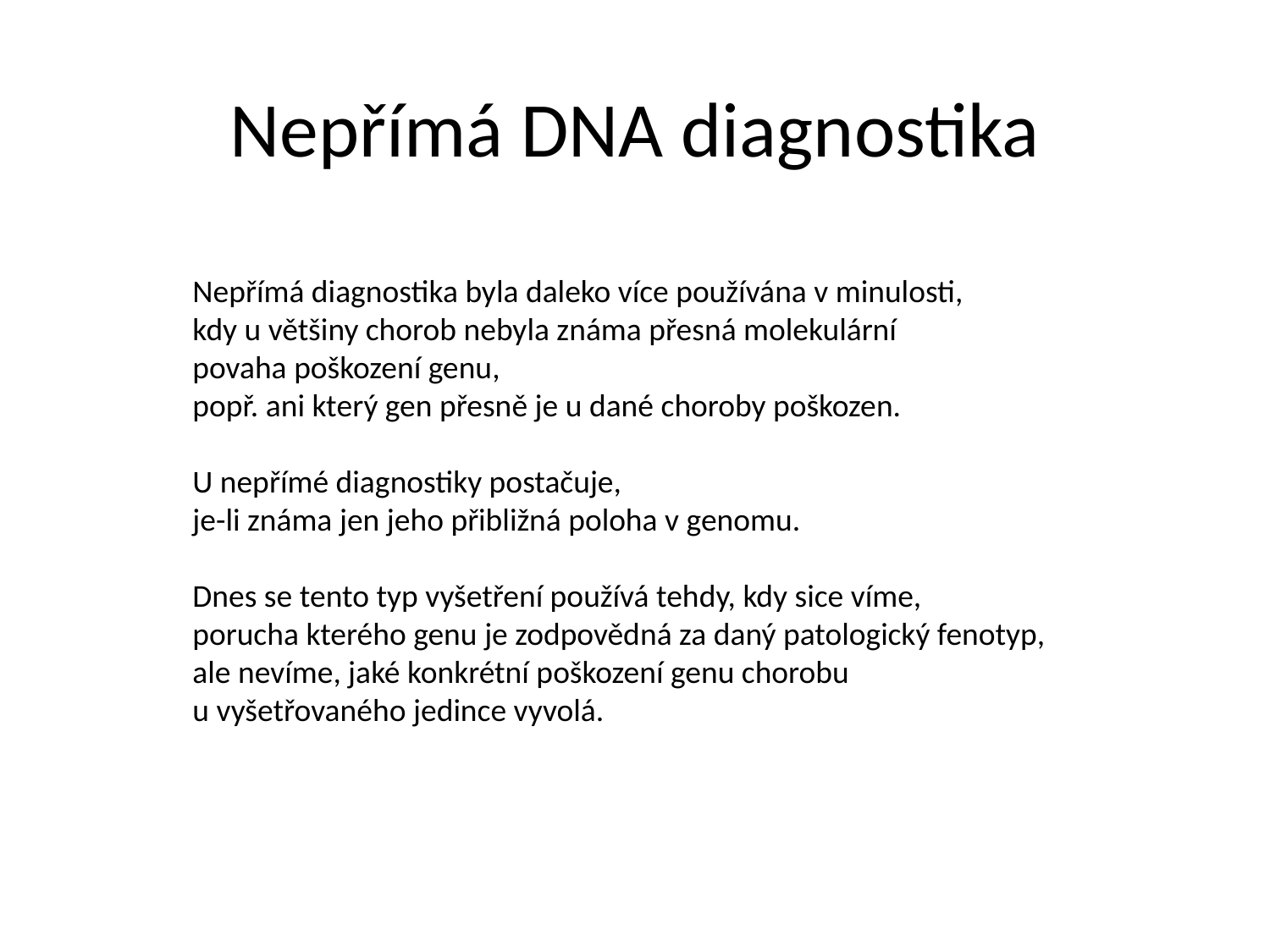

# Nepřímá DNA diagnostika

Nepřímá diagnostika byla daleko více používána v minulosti,
kdy u většiny chorob nebyla známa přesná molekulární
povaha poškození genu,
popř. ani který gen přesně je u dané choroby poškozen.

U nepřímé diagnostiky postačuje,
je-li známa jen jeho přibližná poloha v genomu.

Dnes se tento typ vyšetření používá tehdy, kdy sice víme,
porucha kterého genu je zodpovědná za daný patologický fenotyp,
ale nevíme, jaké konkrétní poškození genu chorobu
u vyšetřovaného jedince vyvolá.